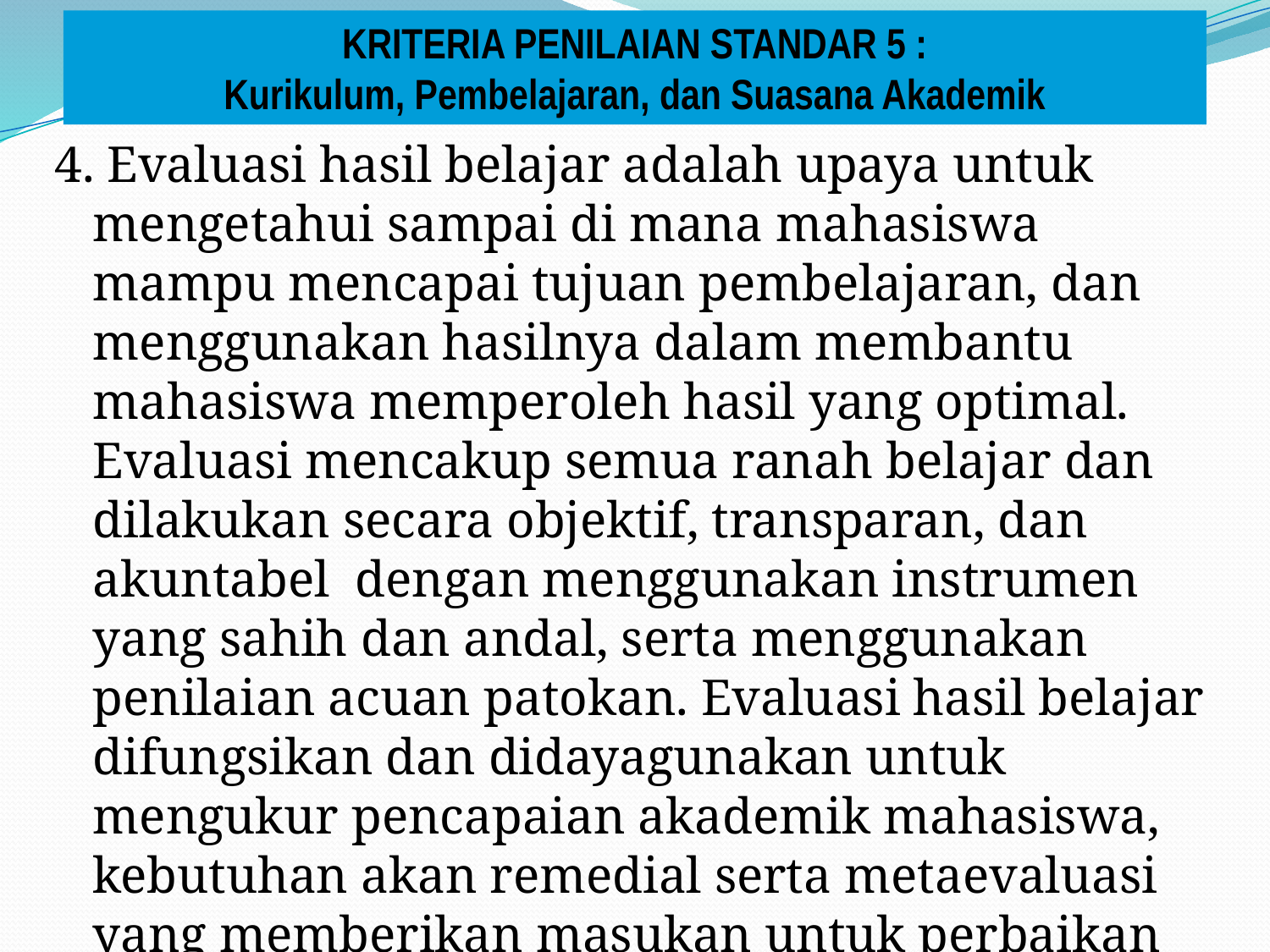

KRITERIA PENILAIAN STANDAR 5 :
Kurikulum, Pembelajaran, dan Suasana Akademik
4. Evaluasi hasil belajar adalah upaya untuk mengetahui sampai di mana mahasiswa mampu mencapai tujuan pembelajaran, dan menggunakan hasilnya dalam membantu mahasiswa memperoleh hasil yang optimal. Evaluasi mencakup semua ranah belajar dan dilakukan secara objektif, transparan, dan akuntabel  dengan menggunakan instrumen yang sahih dan andal, serta menggunakan penilaian acuan patokan. Evaluasi hasil belajar difungsikan dan didayagunakan untuk mengukur pencapaian akademik mahasiswa, kebutuhan akan remedial serta metaevaluasi yang memberikan masukan untuk perbaikan sistem pembelajaran.